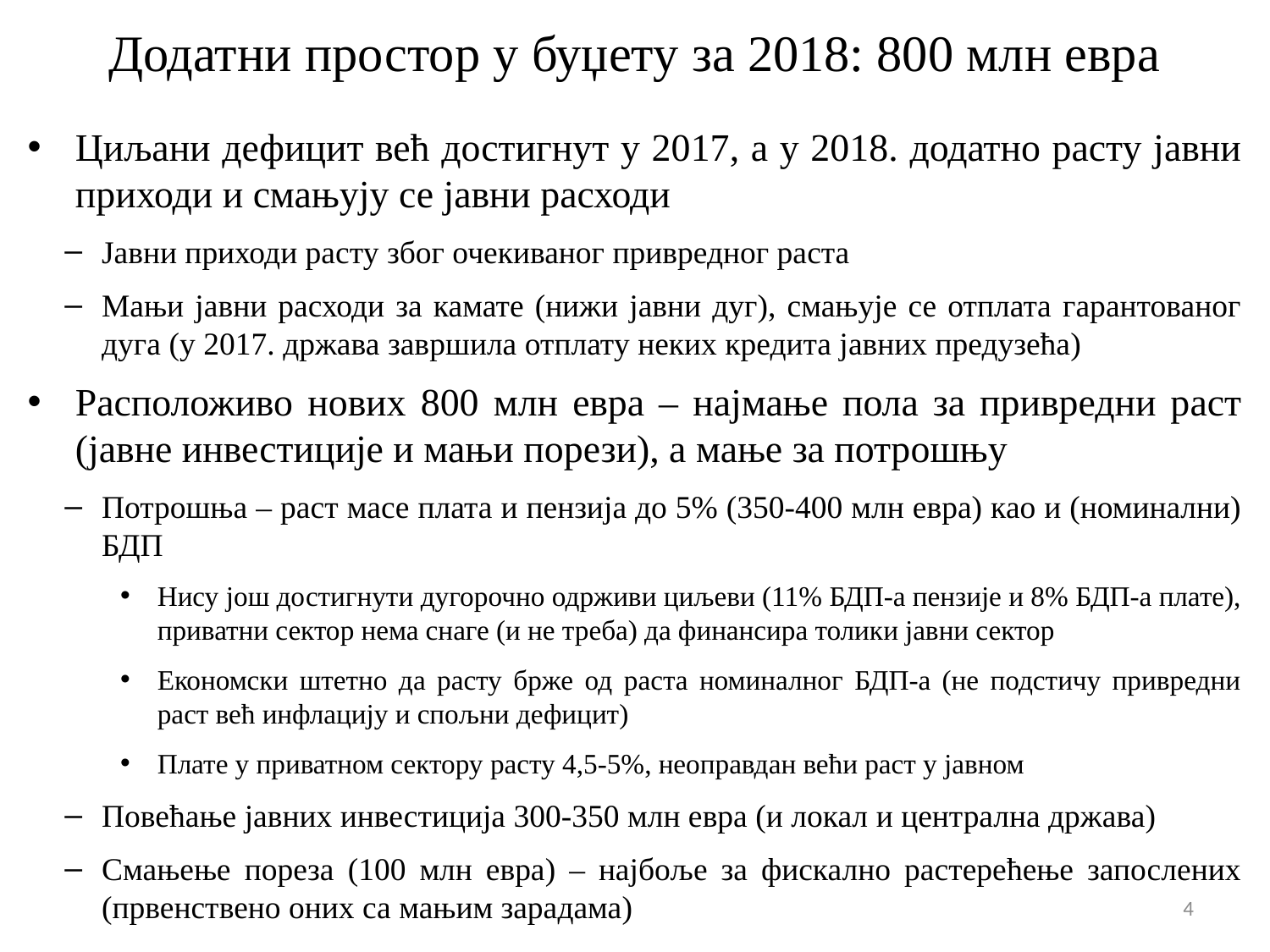

# Додатни простор у буџету за 2018: 800 млн евра
Циљани дефицит већ достигнут у 2017, а у 2018. додатно расту јавни приходи и смањују се јавни расходи
Јавни приходи расту због очекиваног привредног раста
Мањи јавни расходи за камате (нижи јавни дуг), смањује се отплата гарантованог дуга (у 2017. држава завршила отплату неких кредита јавних предузећа)
Расположиво нових 800 млн евра – најмање пола за привредни раст (јавне инвестиције и мањи порези), а мање за потрошњу
Потрошња – раст масе плата и пензија до 5% (350-400 млн евра) као и (номинални) БДП
Нису још достигнути дугорочно одрживи циљеви (11% БДП-а пензије и 8% БДП-а плате), приватни сектор нема снаге (и не треба) да финансира толики јавни сектор
Економски штетно да расту брже од раста номиналног БДП-а (не подстичу привредни раст већ инфлацију и спољни дефицит)
Плате у приватном сектору расту 4,5-5%, неоправдан већи раст у јавном
Повећање јавних инвестиција 300-350 млн евра (и локал и централна држава)
Смањење пореза (100 млн евра) – најбоље за фискално растерећење запослених (првенствено оних са мањим зарадама)
4